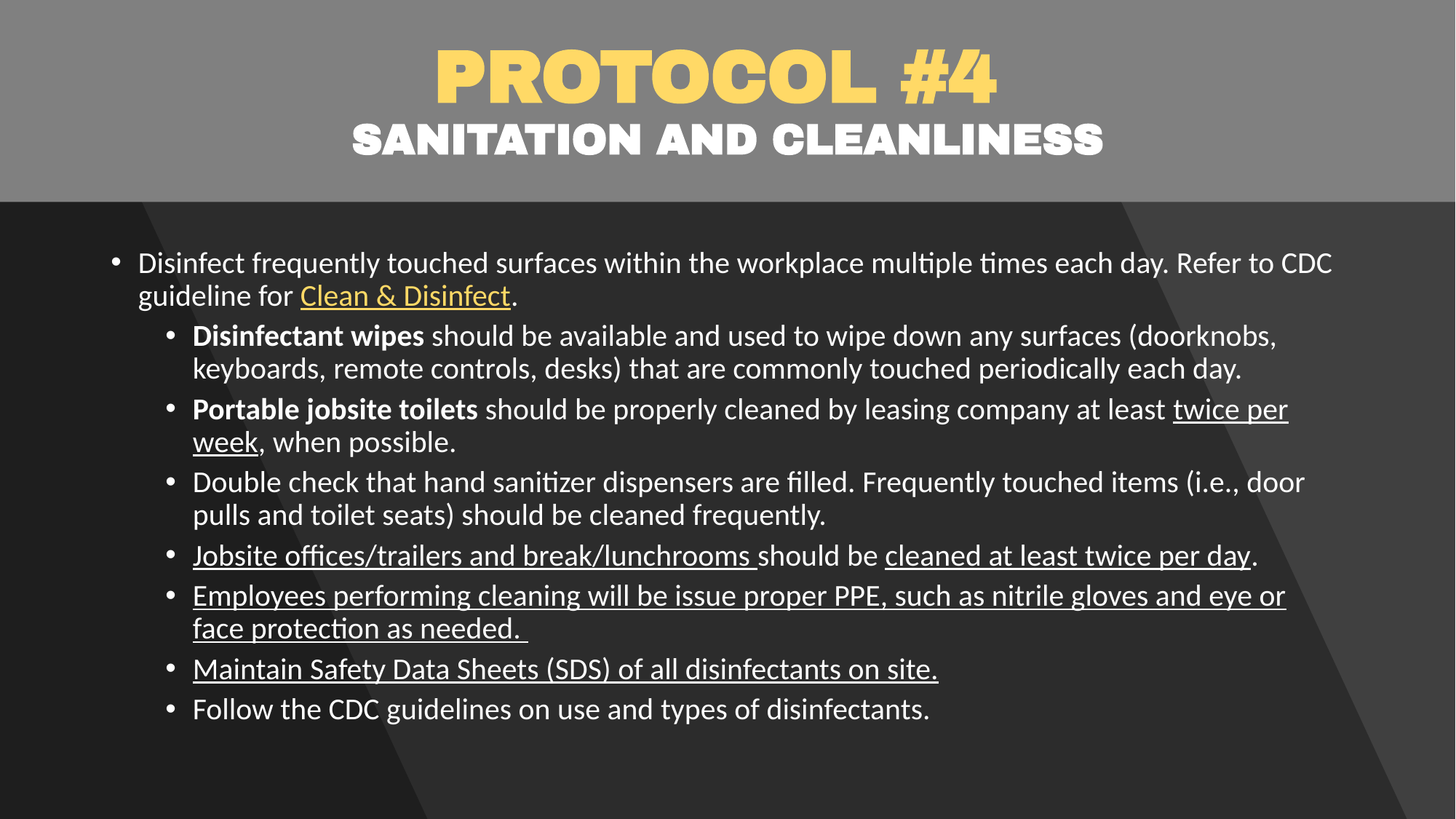

# PROTOCOL #4 SANITATION AND CLEANLINESS

Disinfect frequently touched surfaces within the workplace multiple times each day. Refer to CDC guideline for Clean & Disinfect.
Disinfectant wipes should be available and used to wipe down any surfaces (doorknobs, keyboards, remote controls, desks) that are commonly touched periodically each day.
Portable jobsite toilets should be properly cleaned by leasing company at least twice per week, when possible.
Double check that hand sanitizer dispensers are filled. Frequently touched items (i.e., door pulls and toilet seats) should be cleaned frequently.
Jobsite offices/trailers and break/lunchrooms should be cleaned at least twice per day.
Employees performing cleaning will be issue proper PPE, such as nitrile gloves and eye or face protection as needed.
Maintain Safety Data Sheets (SDS) of all disinfectants on site.
Follow the CDC guidelines on use and types of disinfectants.